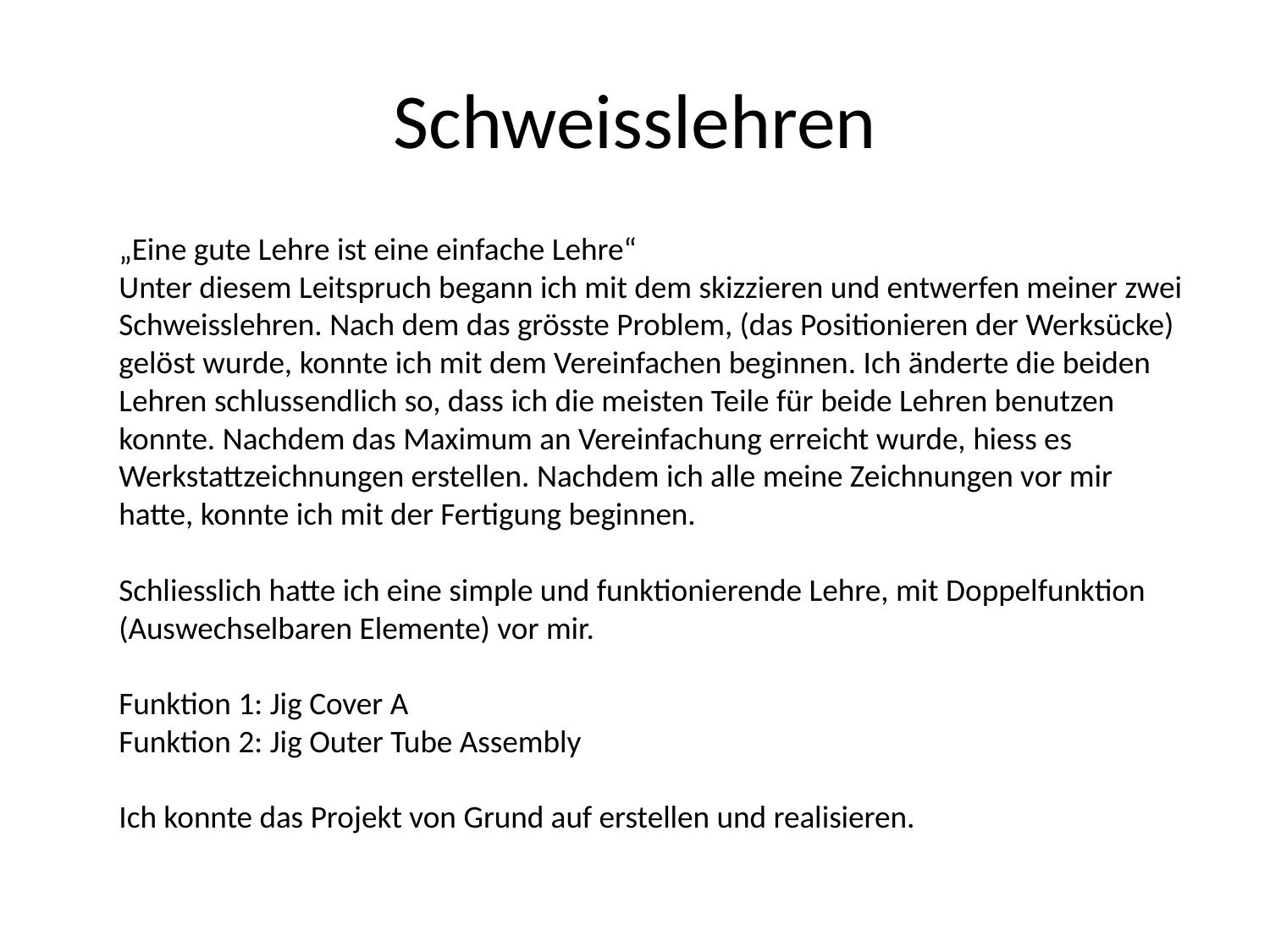

# Schweisslehren
	„Eine gute Lehre ist eine einfache Lehre“
Unter diesem Leitspruch begann ich mit dem skizzieren und entwerfen meiner zwei Schweisslehren. Nach dem das grösste Problem, (das Positionieren der Werksücke) gelöst wurde, konnte ich mit dem Vereinfachen beginnen. Ich änderte die beiden Lehren schlussendlich so, dass ich die meisten Teile für beide Lehren benutzen konnte. Nachdem das Maximum an Vereinfachung erreicht wurde, hiess es Werkstattzeichnungen erstellen. Nachdem ich alle meine Zeichnungen vor mir hatte, konnte ich mit der Fertigung beginnen.
Schliesslich hatte ich eine simple und funktionierende Lehre, mit Doppelfunktion (Auswechselbaren Elemente) vor mir.
Funktion 1: Jig Cover A
Funktion 2: Jig Outer Tube Assembly
Ich konnte das Projekt von Grund auf erstellen und realisieren.